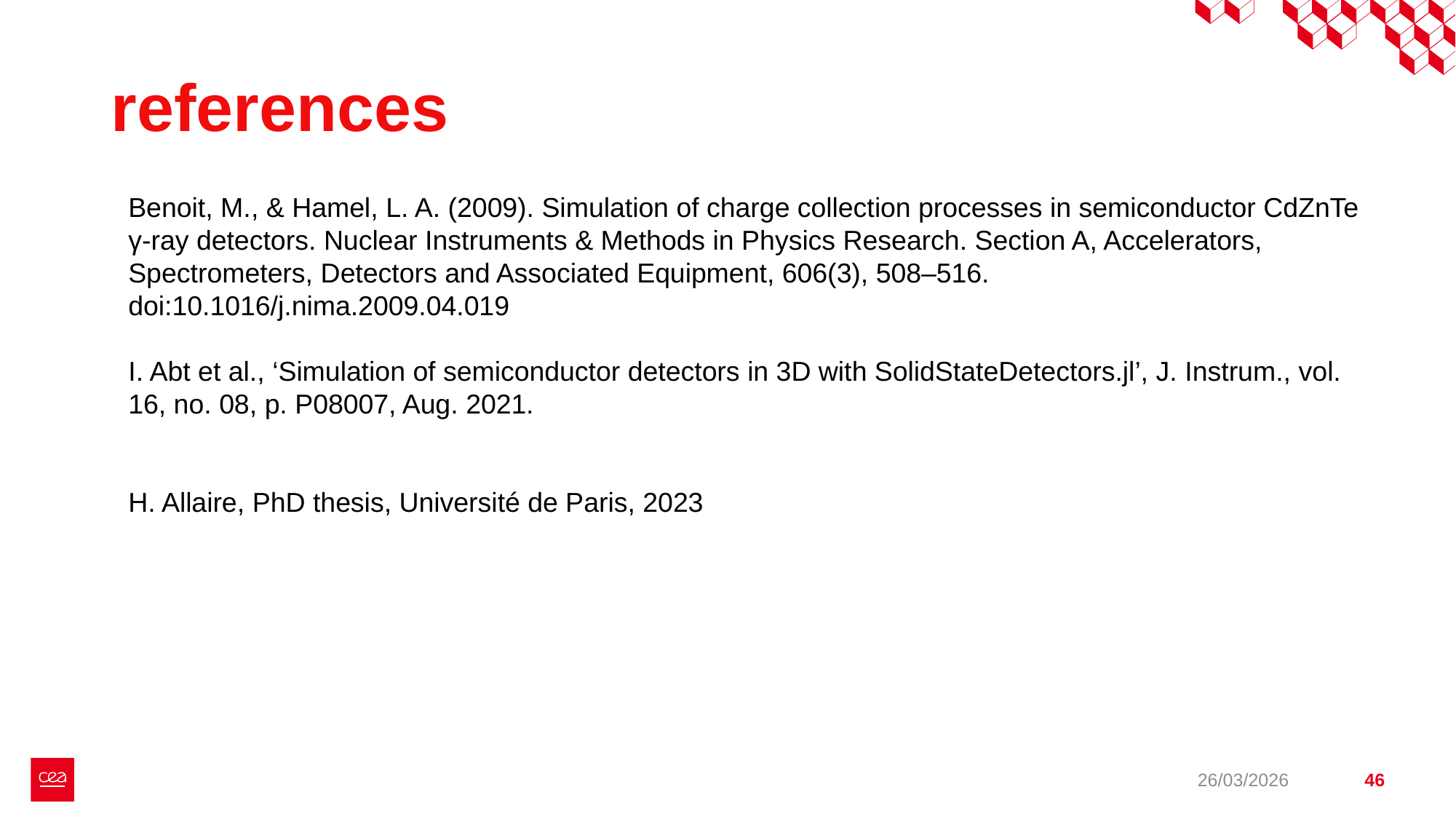

references

Benoit, M., & Hamel, L. A. (2009). Simulation of charge collection processes in semiconductor CdZnTe γ-ray detectors. Nuclear Instruments & Methods in Physics Research. Section A, Accelerators, Spectrometers, Detectors and Associated Equipment, 606(3), 508–516. doi:10.1016/j.nima.2009.04.019

I. Abt et al., ‘Simulation of semiconductor detectors in 3D with SolidStateDetectors.jl’, J. Instrum., vol. 16, no. 08, p. P08007, Aug. 2021.

H. Allaire, PhD thesis, Université de Paris, 2023

26/03/2026
46